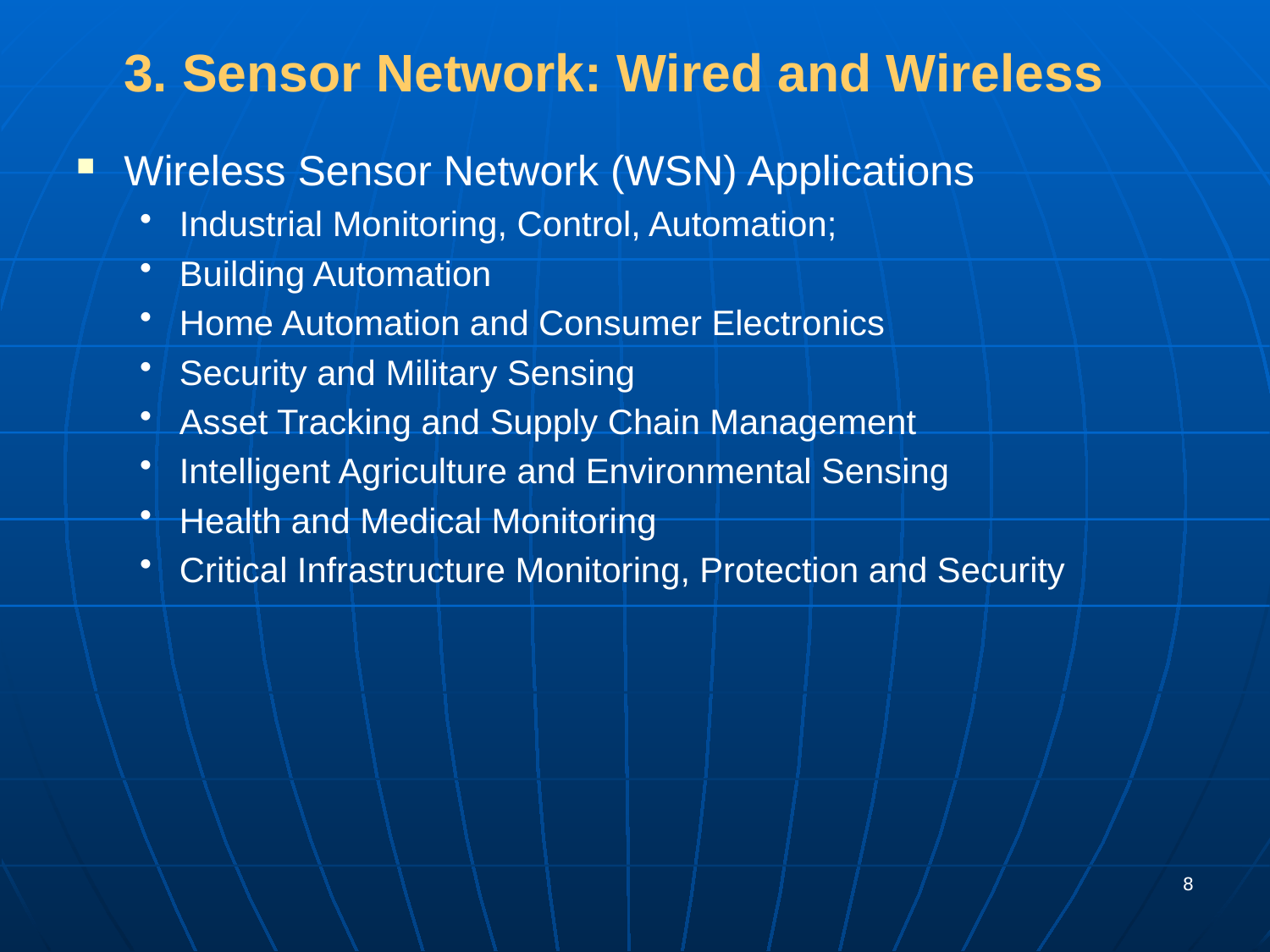

# 3. Sensor Network: Wired and Wireless
Wireless Sensor Network (WSN) Applications
Industrial Monitoring, Control, Automation;
Building Automation
Home Automation and Consumer Electronics
Security and Military Sensing
Asset Tracking and Supply Chain Management
Intelligent Agriculture and Environmental Sensing
Health and Medical Monitoring
Critical Infrastructure Monitoring, Protection and Security

8